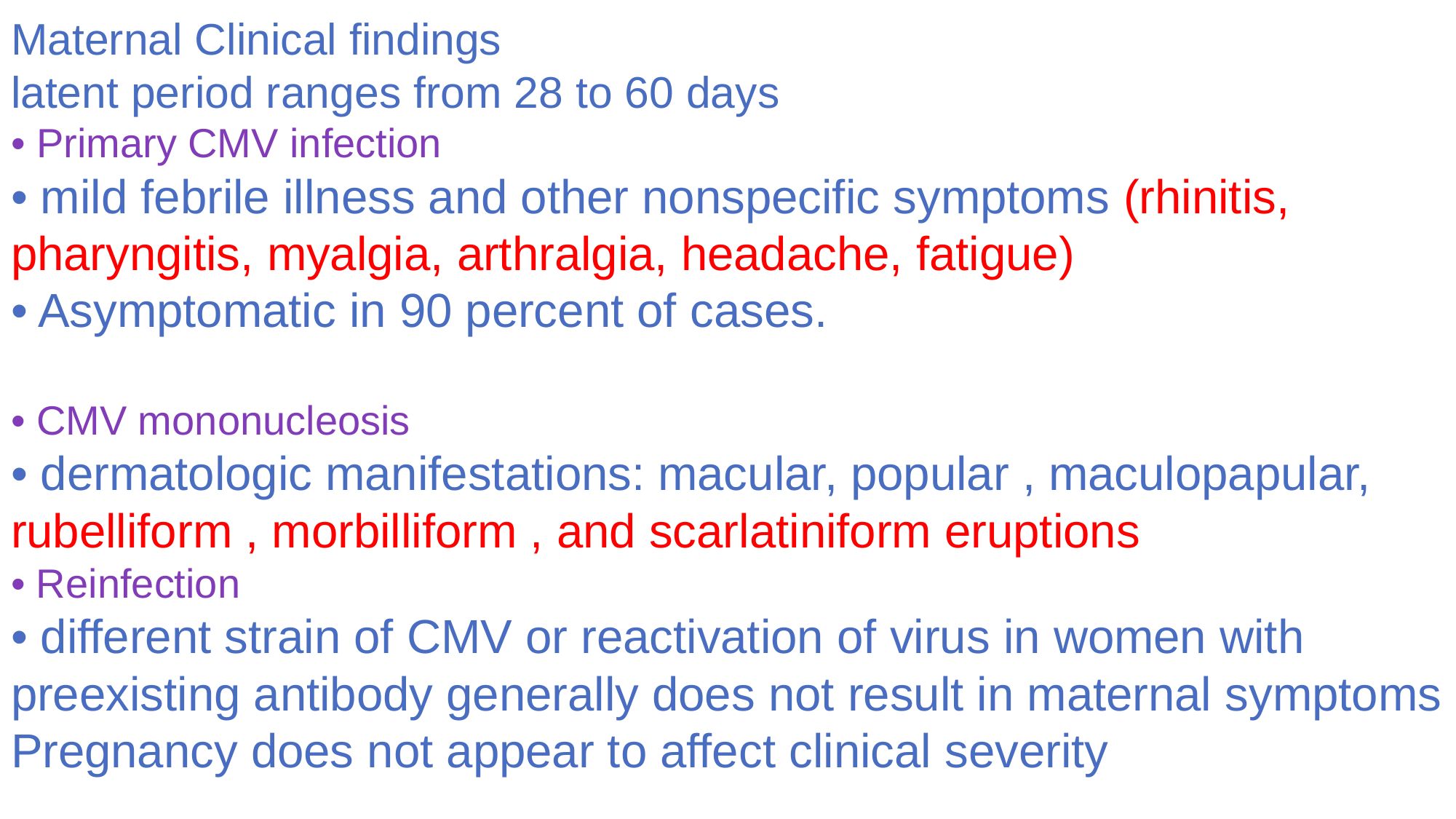

Maternal Clinical findings
latent period ranges from 28 to 60 days
• Primary CMV infection
• mild febrile illness and other nonspecific symptoms (rhinitis, pharyngitis, myalgia, arthralgia, headache, fatigue)
• Asymptomatic in 90 percent of cases.
• CMV mononucleosis
• dermatologic manifestations: macular, popular , maculopapular, rubelliform , morbilliform , and scarlatiniform eruptions
• Reinfection
• different strain of CMV or reactivation of virus in women with preexisting antibody generally does not result in maternal symptoms
Pregnancy does not appear to affect clinical severity